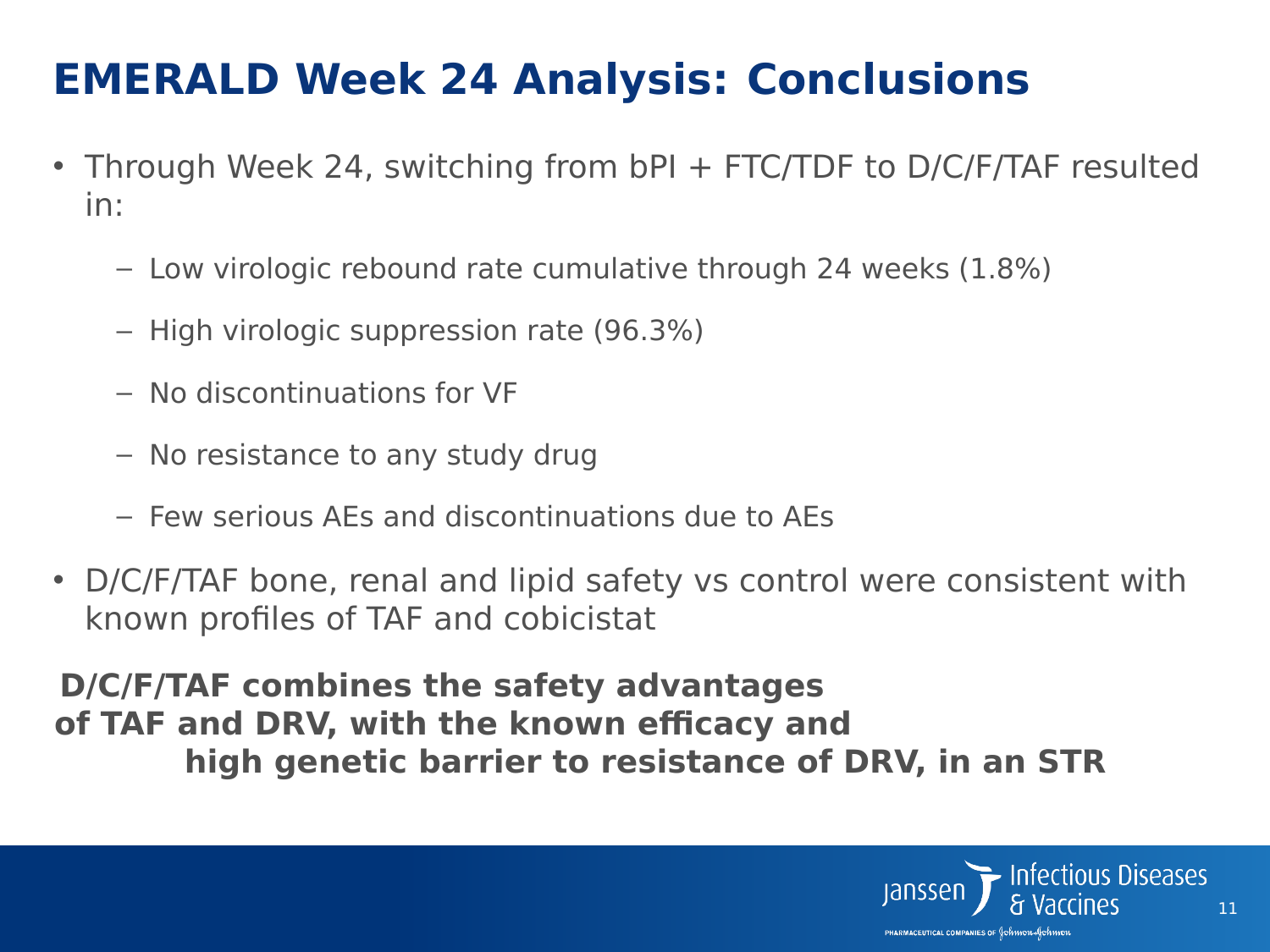

EMERALD Week 24 Analysis: Conclusions
Through Week 24, switching from bPI + FTC/TDF to D/C/F/TAF resulted in:
Low virologic rebound rate cumulative through 24 weeks (1.8%)
High virologic suppression rate (96.3%)
No discontinuations for VF
No resistance to any study drug
Few serious AEs and discontinuations due to AEs
D/C/F/TAF bone, renal and lipid safety vs control were consistent with known profiles of TAF and cobicistat
D/C/F/TAF combines the safety advantages                                     of TAF and DRV, with the known efficacy and                                    high genetic barrier to resistance of DRV, in an STR
11